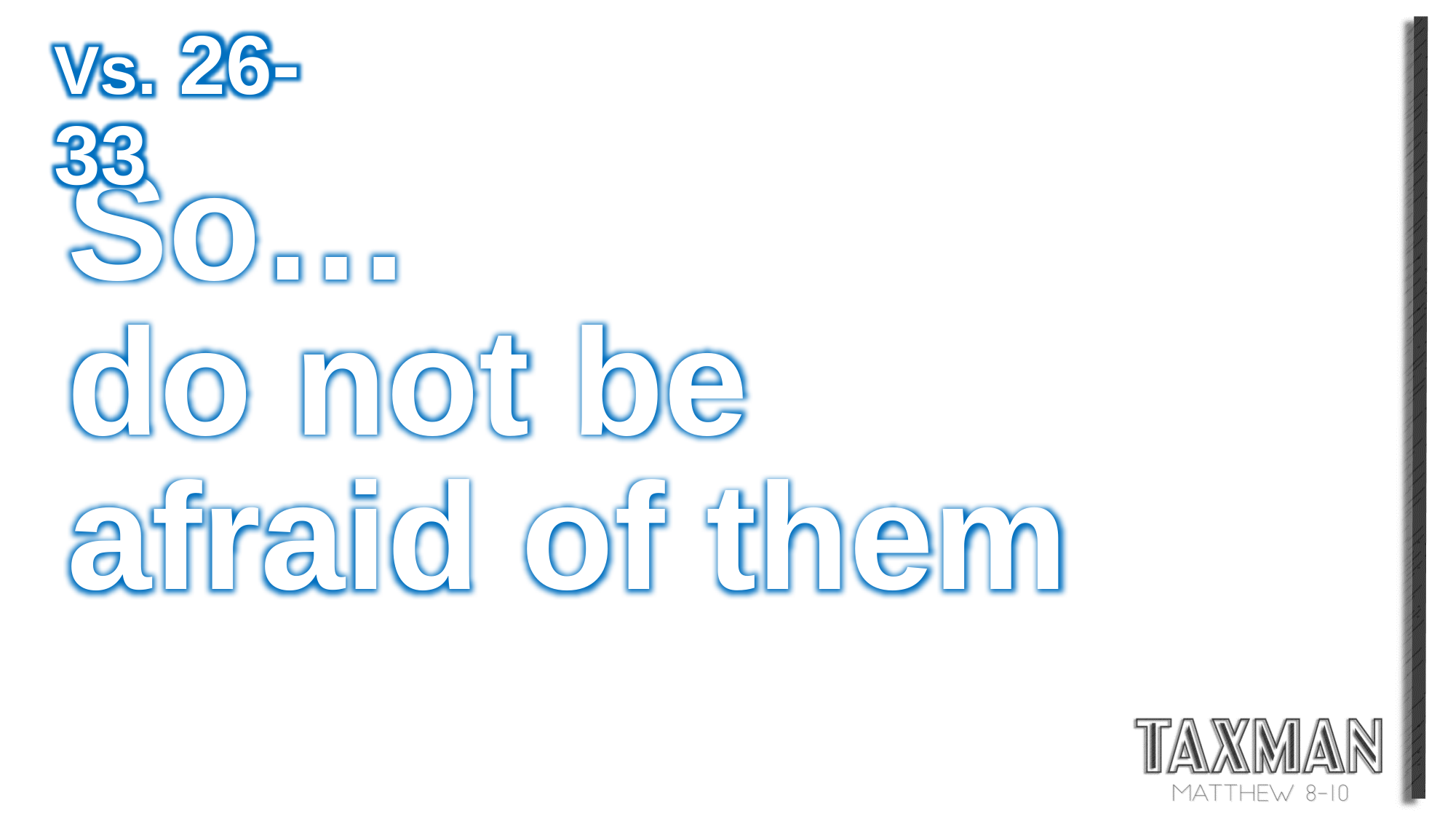

Vs. 26-33
So…
do not be
afraid of them